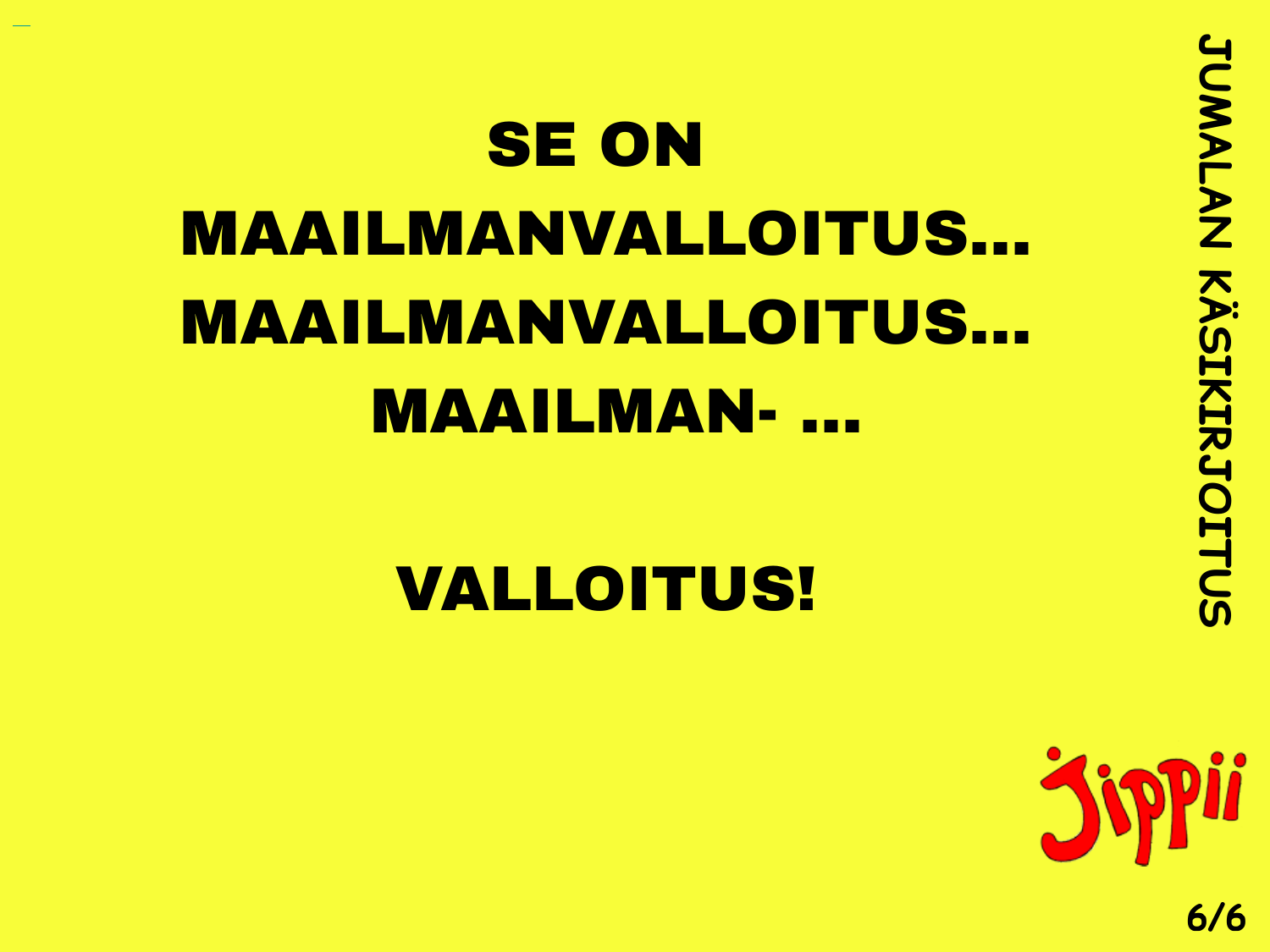

SE ON
MAAILMANVALLOITUS...
MAAILMANVALLOITUS...
 MAAILMAN- ...

VALLOITUS!
JUMALAN KÄSIKIRJOITUS
6/6